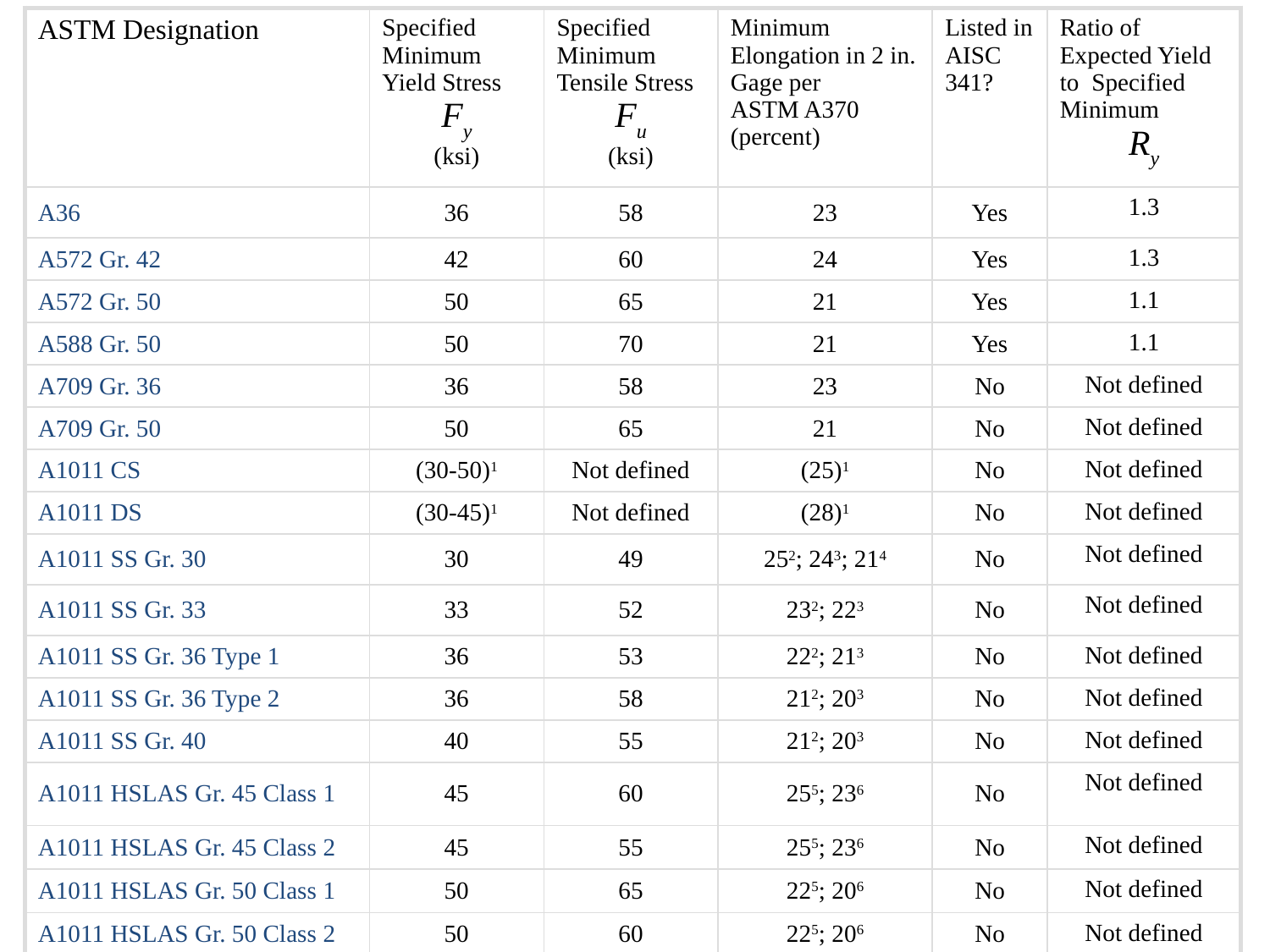

| ASTM Designation | Specified Minimum Yield Stress Fy (ksi) | Specified Minimum Tensile Stress Fu (ksi) | Minimum Elongation in 2 in. Gage per ASTM A370 (percent) | Listed in AISC 341? | Ratio of Expected Yield to Specified Minimum Ry |
| --- | --- | --- | --- | --- | --- |
| A36 | 36 | 58 | 23 | Yes | 1.3 |
| A572 Gr. 42 | 42 | 60 | 24 | Yes | 1.3 |
| A572 Gr. 50 | 50 | 65 | 21 | Yes | 1.1 |
| A588 Gr. 50 | 50 | 70 | 21 | Yes | 1.1 |
| A709 Gr. 36 | 36 | 58 | 23 | No | Not defined |
| A709 Gr. 50 | 50 | 65 | 21 | No | Not defined |
| A1011 CS | (30-50)1 | Not defined | (25)1 | No | Not defined |
| A1011 DS | (30-45)1 | Not defined | (28)1 | No | Not defined |
| A1011 SS Gr. 30 | 30 | 49 | 252; 243; 214 | No | Not defined |
| A1011 SS Gr. 33 | 33 | 52 | 232; 223 | No | Not defined |
| A1011 SS Gr. 36 Type 1 | 36 | 53 | 222; 213 | No | Not defined |
| A1011 SS Gr. 36 Type 2 | 36 | 58 | 212; 203 | No | Not defined |
| A1011 SS Gr. 40 | 40 | 55 | 212; 203 | No | Not defined |
| A1011 HSLAS Gr. 45 Class 1 | 45 | 60 | 255; 236 | No | Not defined |
| A1011 HSLAS Gr. 45 Class 2 | 45 | 55 | 255; 236 | No | Not defined |
| A1011 HSLAS Gr. 50 Class 1 | 50 | 65 | 225; 206 | No | Not defined |
| A1011 HSLAS Gr. 50 Class 2 | 50 | 60 | 225; 206 | No | Not defined |